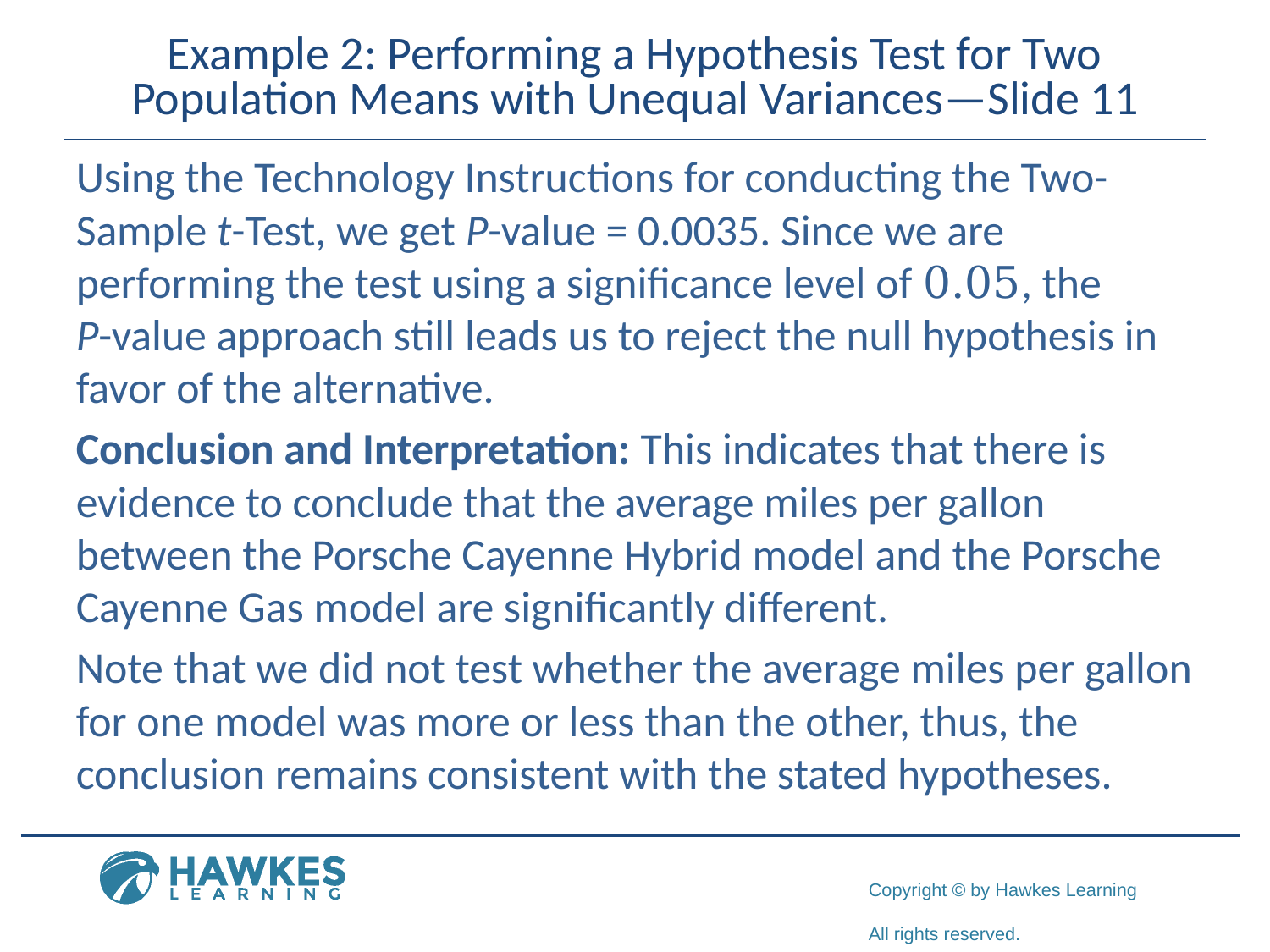

# Example 2: Performing a Hypothesis Test for Two Population Means with Unequal Variances—Slide 11
Using the Technology Instructions for conducting the Two-Sample t-Test, we get P-value = 0.0035. Since we are performing the test using a significance level of 0.05, the
P-value approach still leads us to reject the null hypothesis in favor of the alternative.
Conclusion and Interpretation: This indicates that there is evidence to conclude that the average miles per gallon between the Porsche Cayenne Hybrid model and the Porsche Cayenne Gas model are significantly different.
Note that we did not test whether the average miles per gallon for one model was more or less than the other, thus, the conclusion remains consistent with the stated hypotheses.